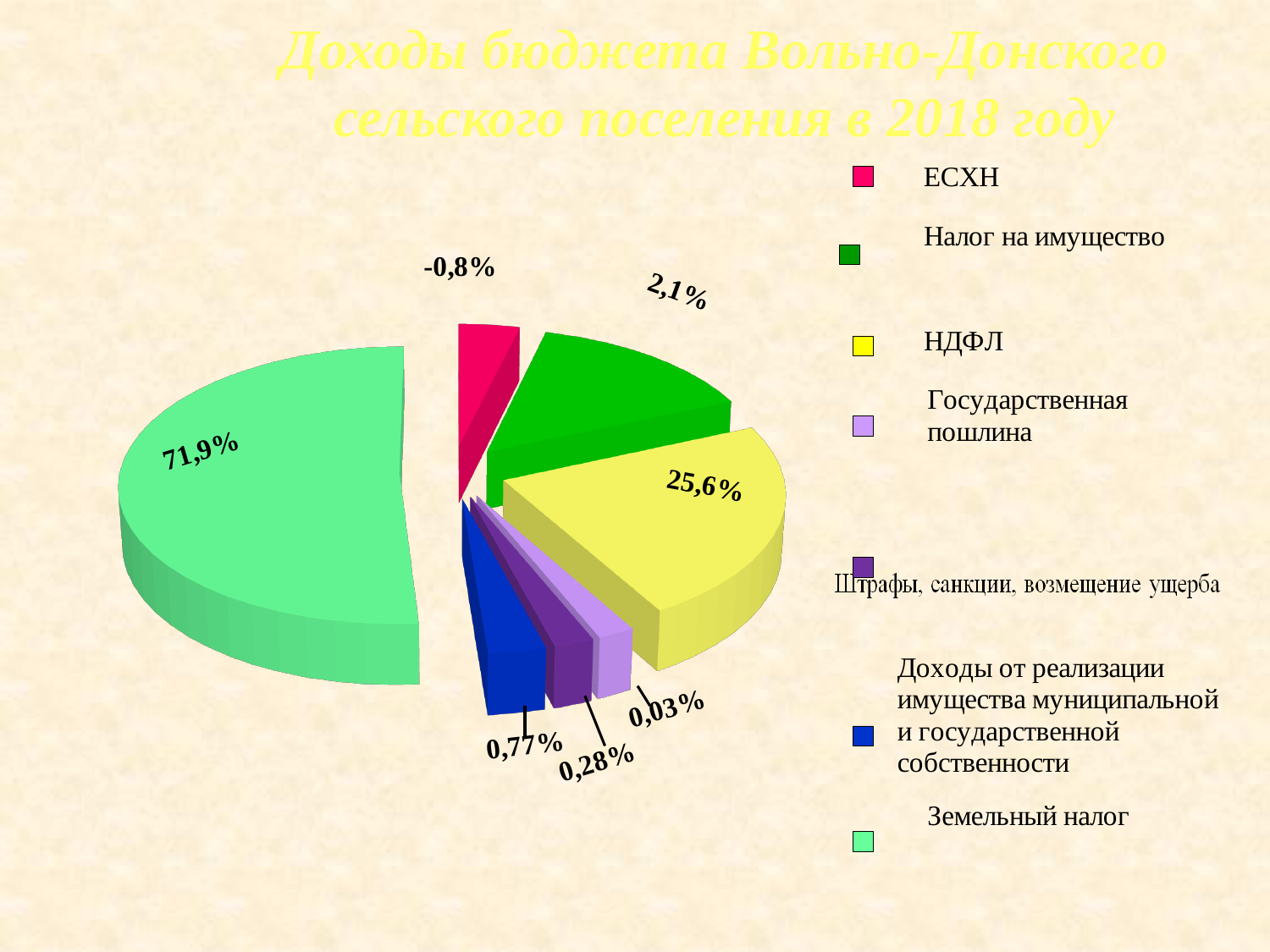

Доходы бюджета Вольно-Донского сельского поселения в 2018 году

[unsupported chart]